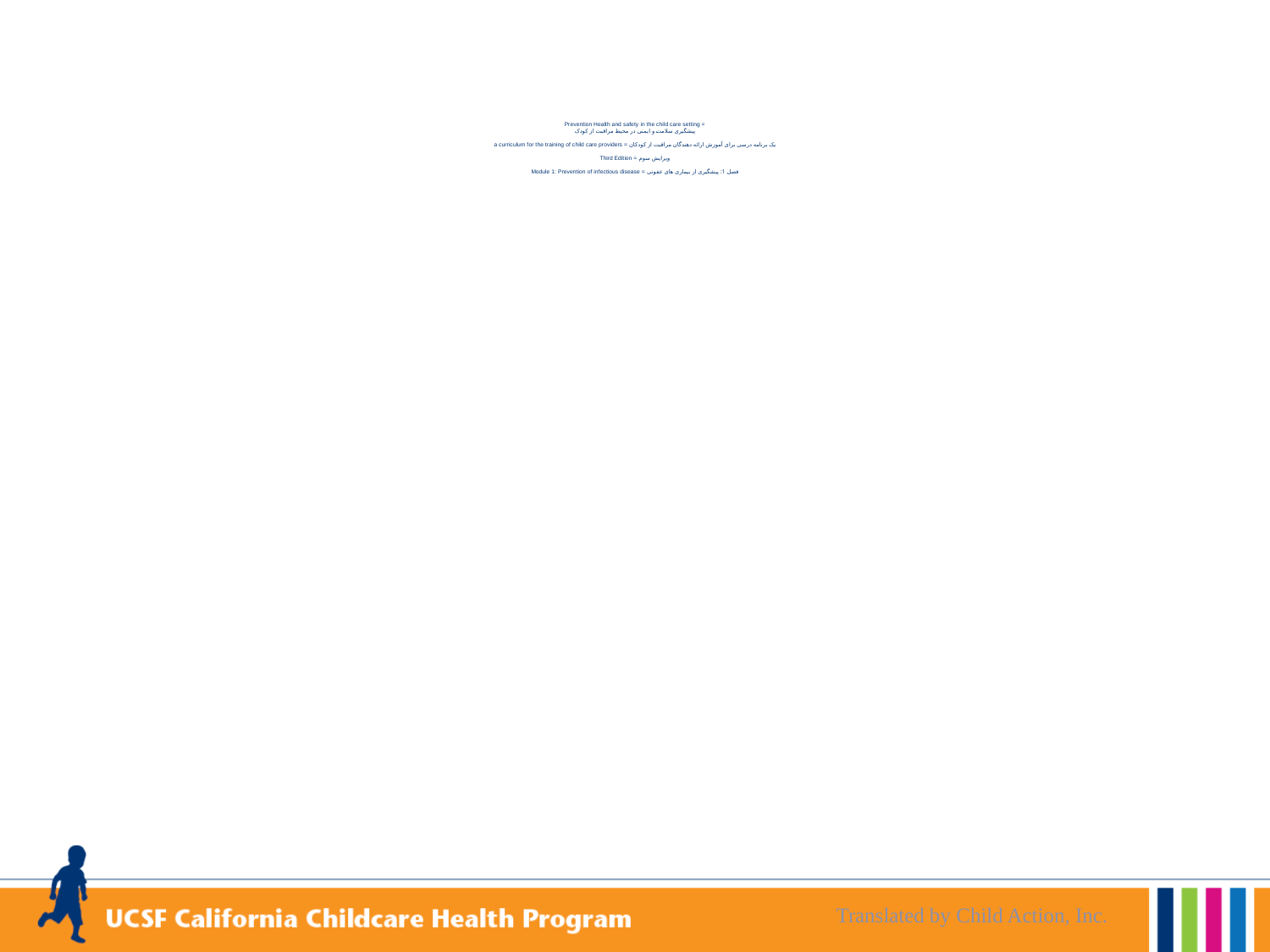

# Prevention Health and safety in the child care setting = پیشگیری سلامت و ایمنی در محیط مراقبت از کودک a curriculum for the training of child care providers = یک برنامه درسی برای آموزش ارائه دهندگان مراقبت از کودکان Third Edition = ویرایش سوم Module 1: Prevention of infectious disease = فصل 1: پیشگیری از بیماری های عفونی
Translated by Child Action, Inc.